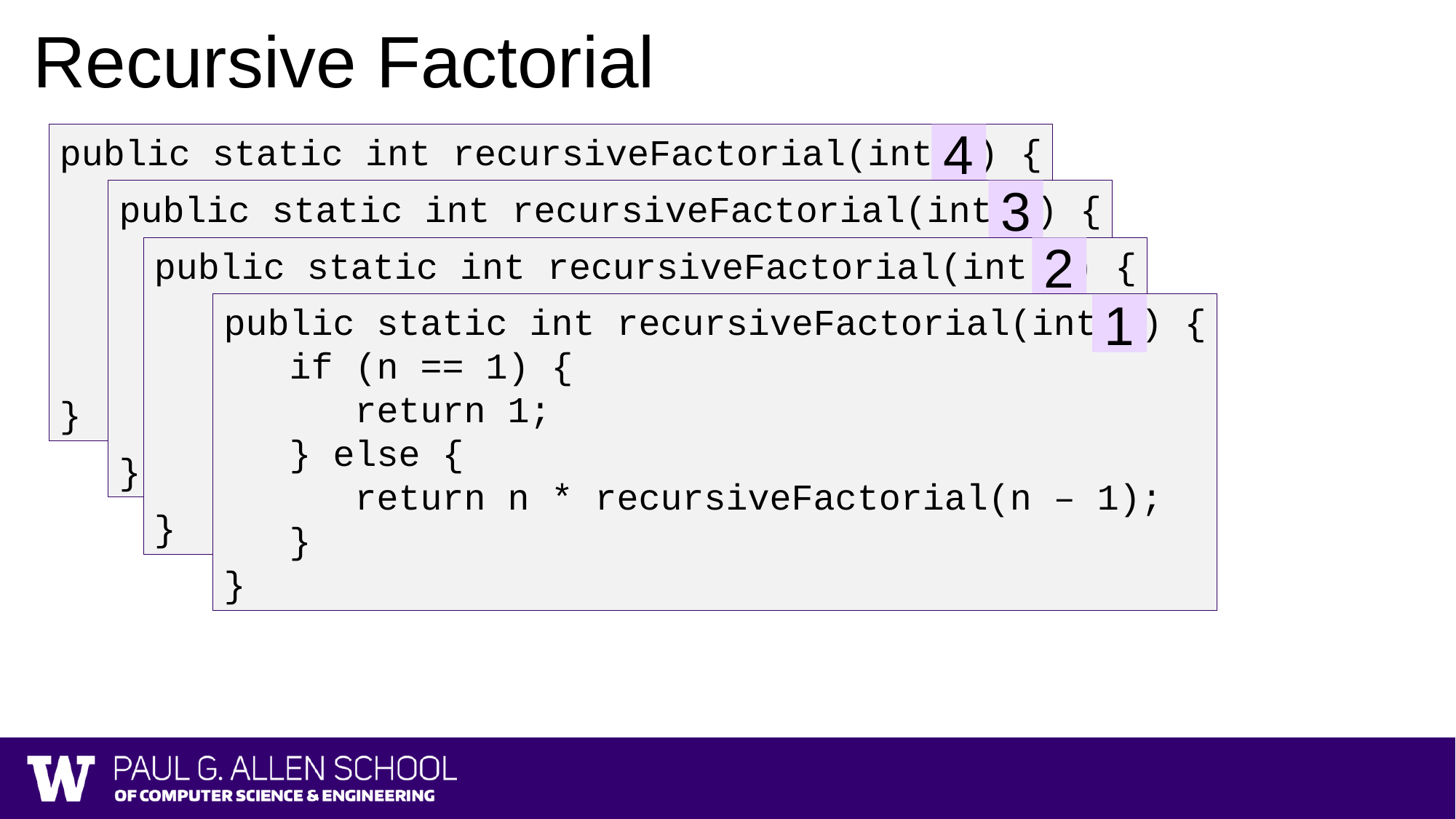

Recursive Factorial
public static int recursiveFactorial(int n) {
   if (n == 1) {
      return 1;
   } else {
      return n * recursiveFactorial(n – 1);
   }
}
4
public static int recursiveFactorial(int n) {
   if (n == 1) {
      return 1;
   } else {
      return n * recursiveFactorial(n – 1);
   }
}
3
public static int recursiveFactorial(int n) {
   if (n == 1) {
      return 1;
   } else {
      return n * recursiveFactorial(n – 1);
   }
}
2
public static int recursiveFactorial(int n) {
   if (n == 1) {
      return 1;
   } else {
      return n * recursiveFactorial(n – 1);
   }
}
1
4
4-1
3 - 1
3
2-1
2